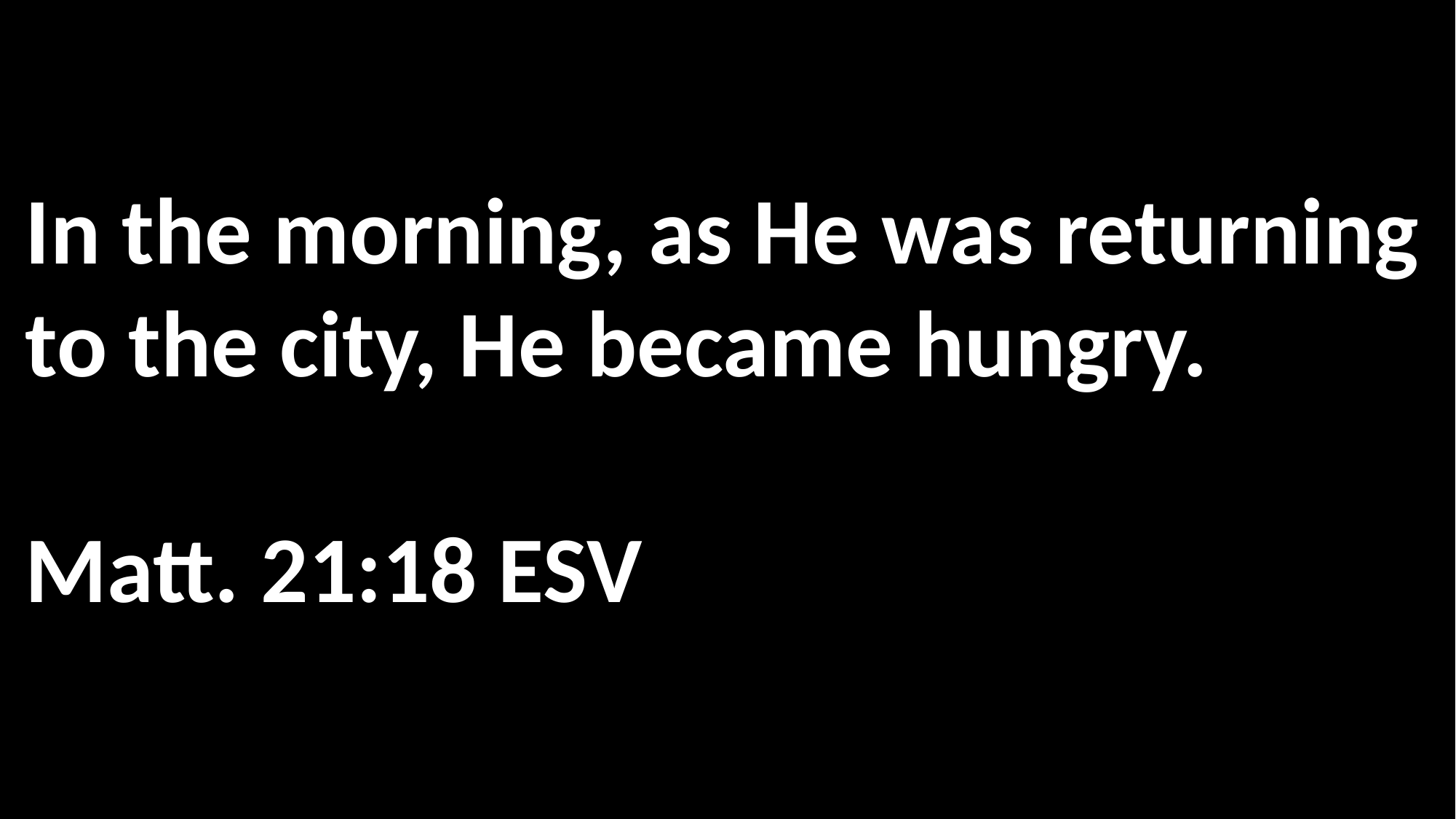

In the morning, as He was returning to the city, He became hungry.   															Matt. 21:18 ESV